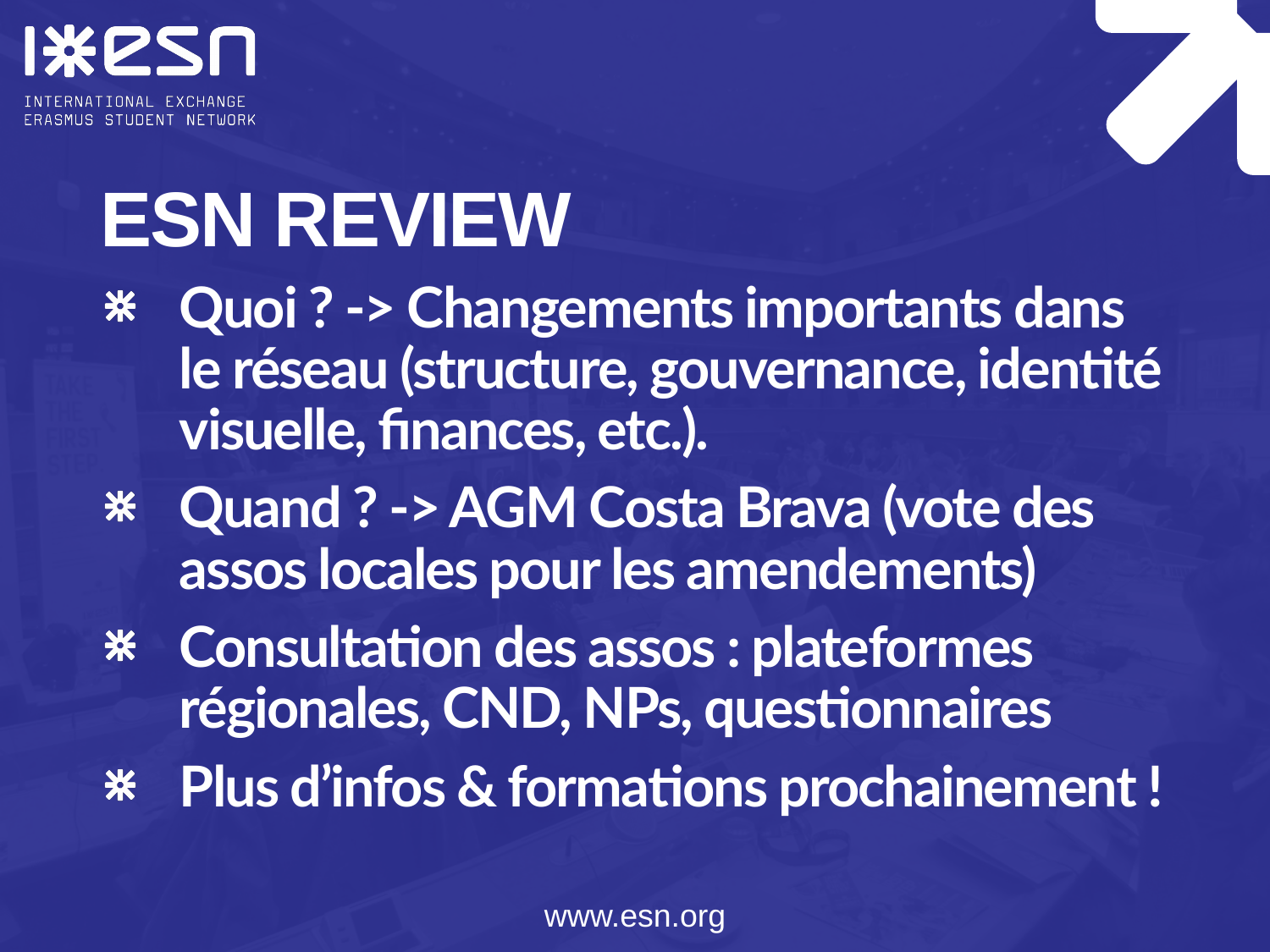

# ESN REVIEW
Quoi ? -> Changements importants dans le réseau (structure, gouvernance, identité visuelle, finances, etc.).
Quand ? -> AGM Costa Brava (vote des assos locales pour les amendements)
Consultation des assos : plateformes régionales, CND, NPs, questionnaires
Plus d’infos & formations prochainement !